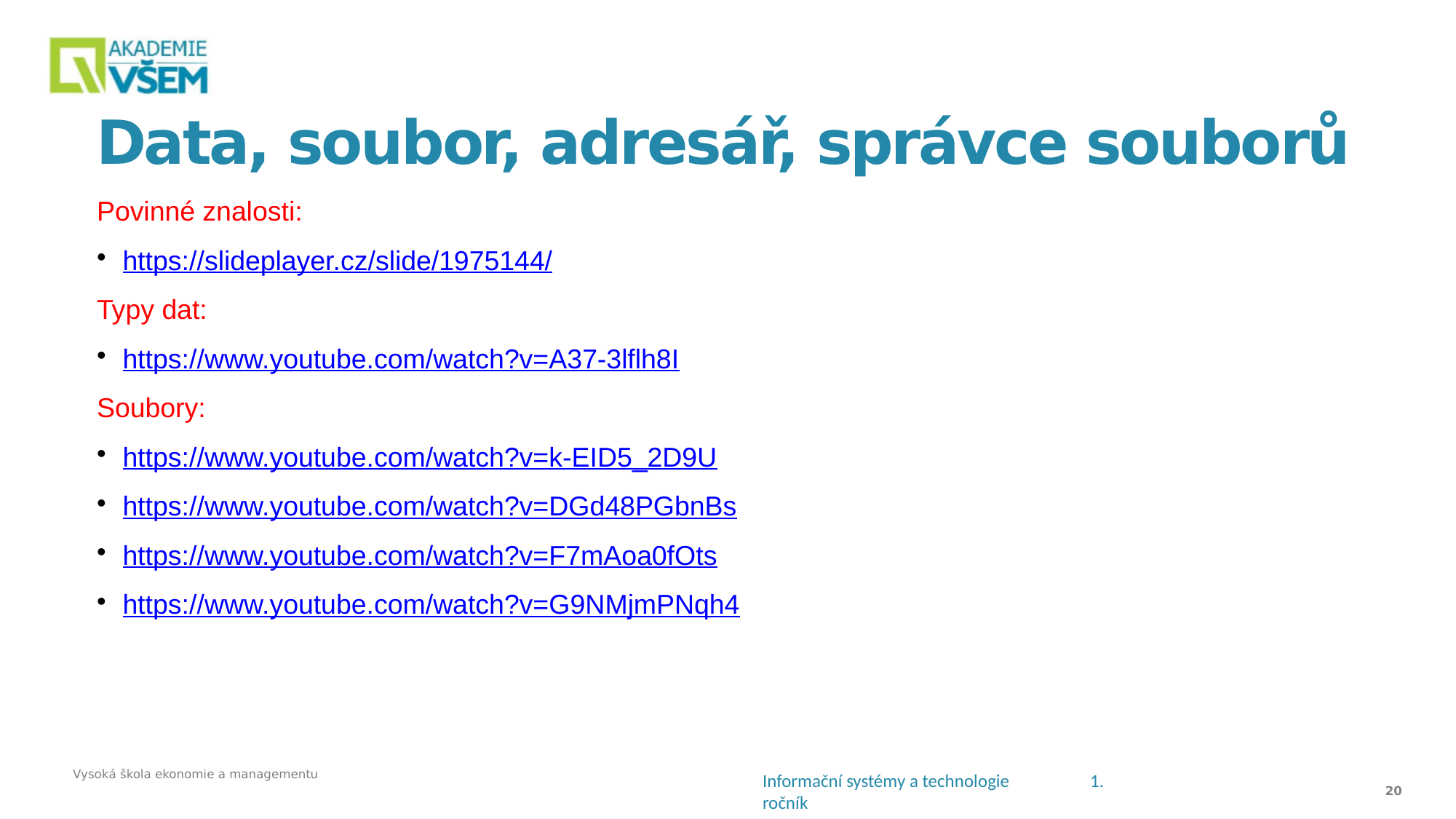

# Data, soubor, adresář, správce souborů
Povinné znalosti:
https://slideplayer.cz/slide/1975144/
Typy dat:
https://www.youtube.com/watch?v=A37-3lflh8I
Soubory:
https://www.youtube.com/watch?v=k-EID5_2D9U
https://www.youtube.com/watch?v=DGd48PGbnBs
https://www.youtube.com/watch?v=F7mAoa0fOts
https://www.youtube.com/watch?v=G9NMjmPNqh4

Vysoká škola ekonomie a managementu
20